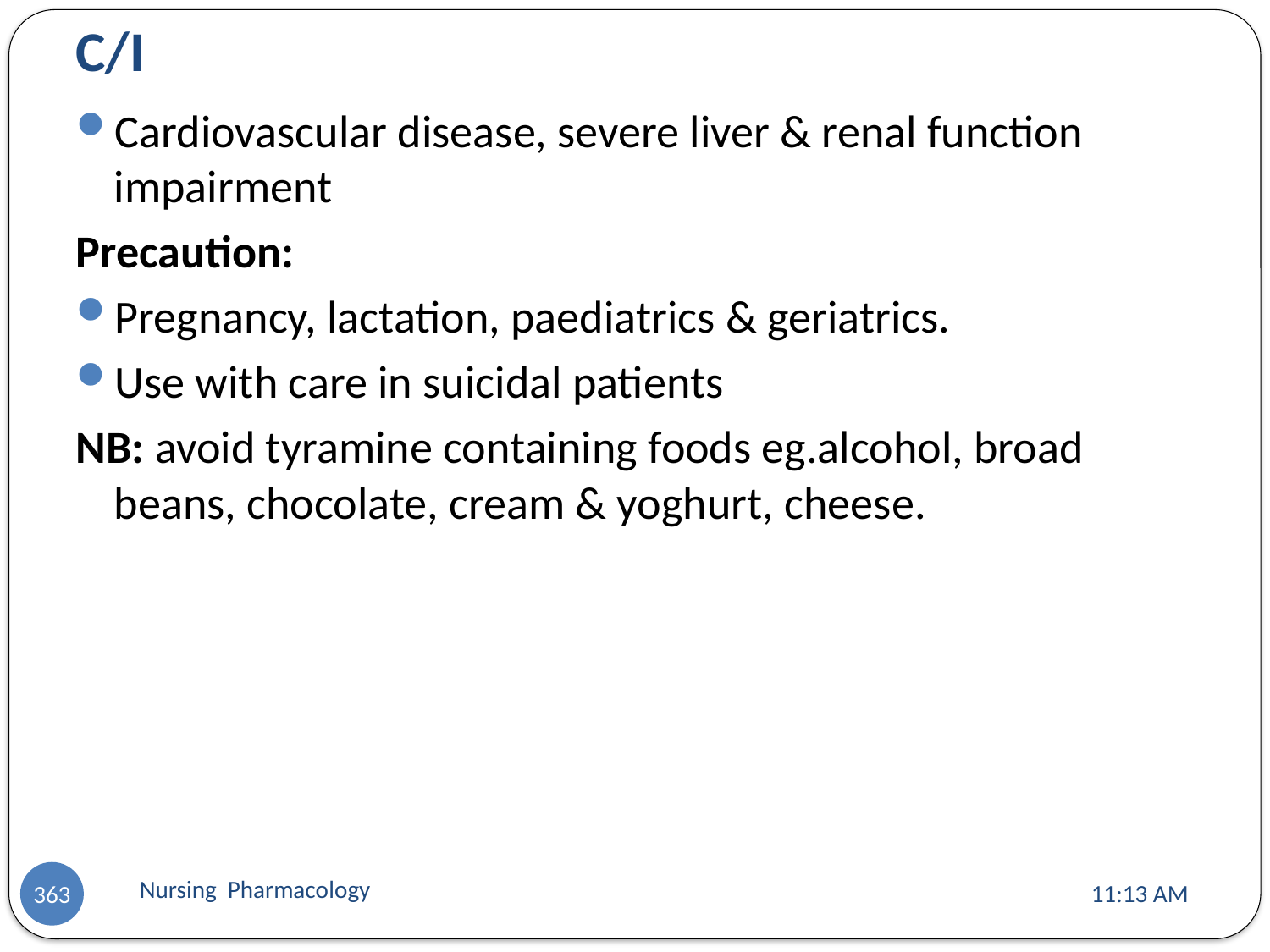

# C/I
Cardiovascular disease, severe liver & renal function impairment
Precaution:
Pregnancy, lactation, paediatrics & geriatrics.
Use with care in suicidal patients
NB: avoid tyramine containing foods eg.alcohol, broad beans, chocolate, cream & yoghurt, cheese.

Nursing  Pharmacology
11:13 AM
363